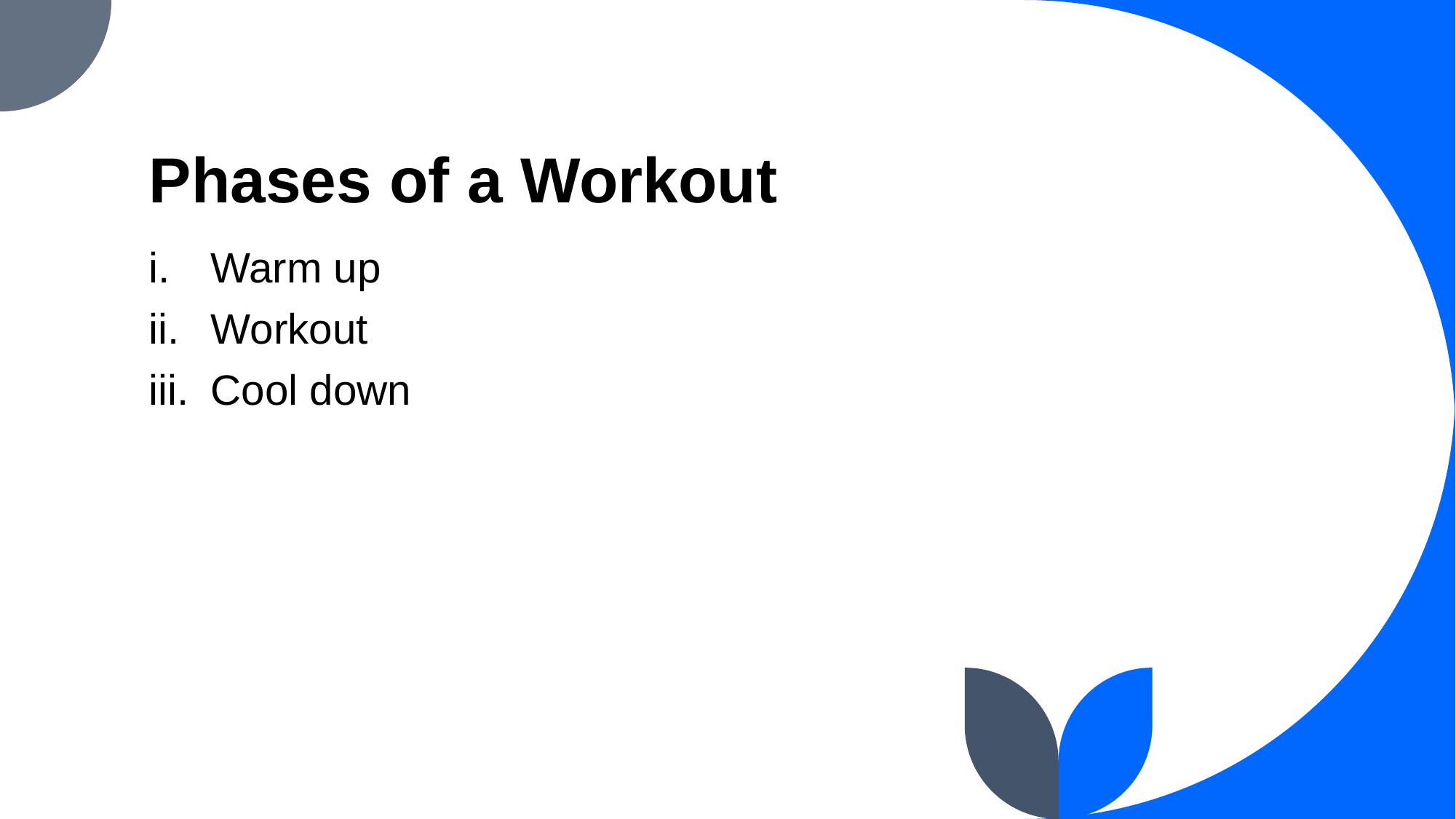

# Phases of a Workout
Warm up
Workout
Cool down